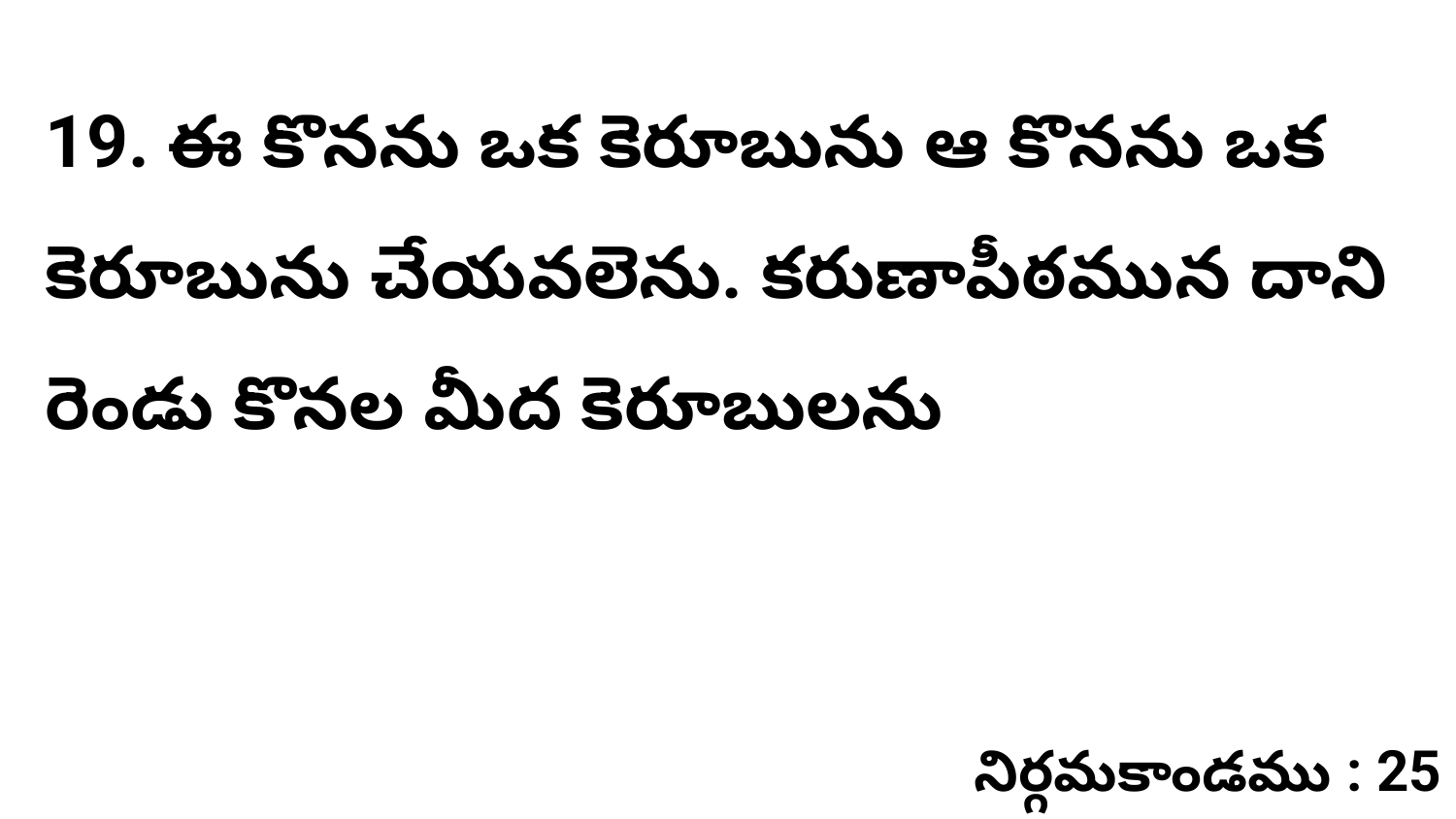

19. ఈ కొనను ఒక కెరూబును ఆ కొనను ఒక కెరూబును చేయవలెను. కరుణాపీఠమున దాని రెండు కొనల మీద కెరూబులను
నిర్గమకాండము : 25